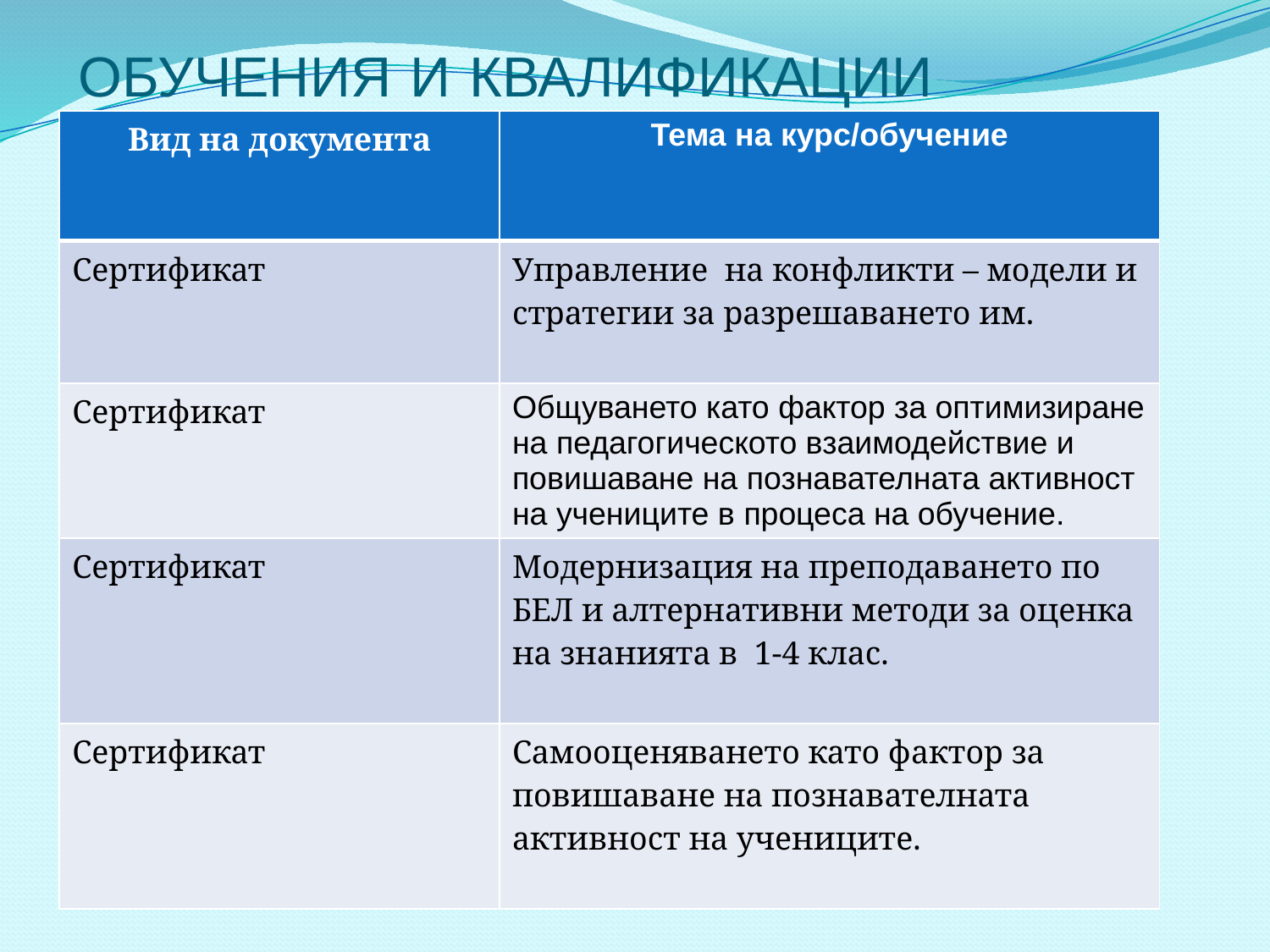

# ОБУЧЕНИЯ И КВАЛИФИКАЦИИ
| Вид на документа | Тема на курс/обучение |
| --- | --- |
| Сертификат | Управление на конфликти – модели и стратегии за разрешаването им. |
| Сертификат | Общуването като фактор за оптимизиране на педагогическото взаимодействие и повишаване на познавателната активност на учениците в процеса на обучение. |
| Сертификат | Модернизация на преподаването по БЕЛ и алтернативни методи за оценка на знанията в 1-4 клас. |
| Сертификат | Самооценяването като фактор за повишаване на познавателната активност на учениците. |